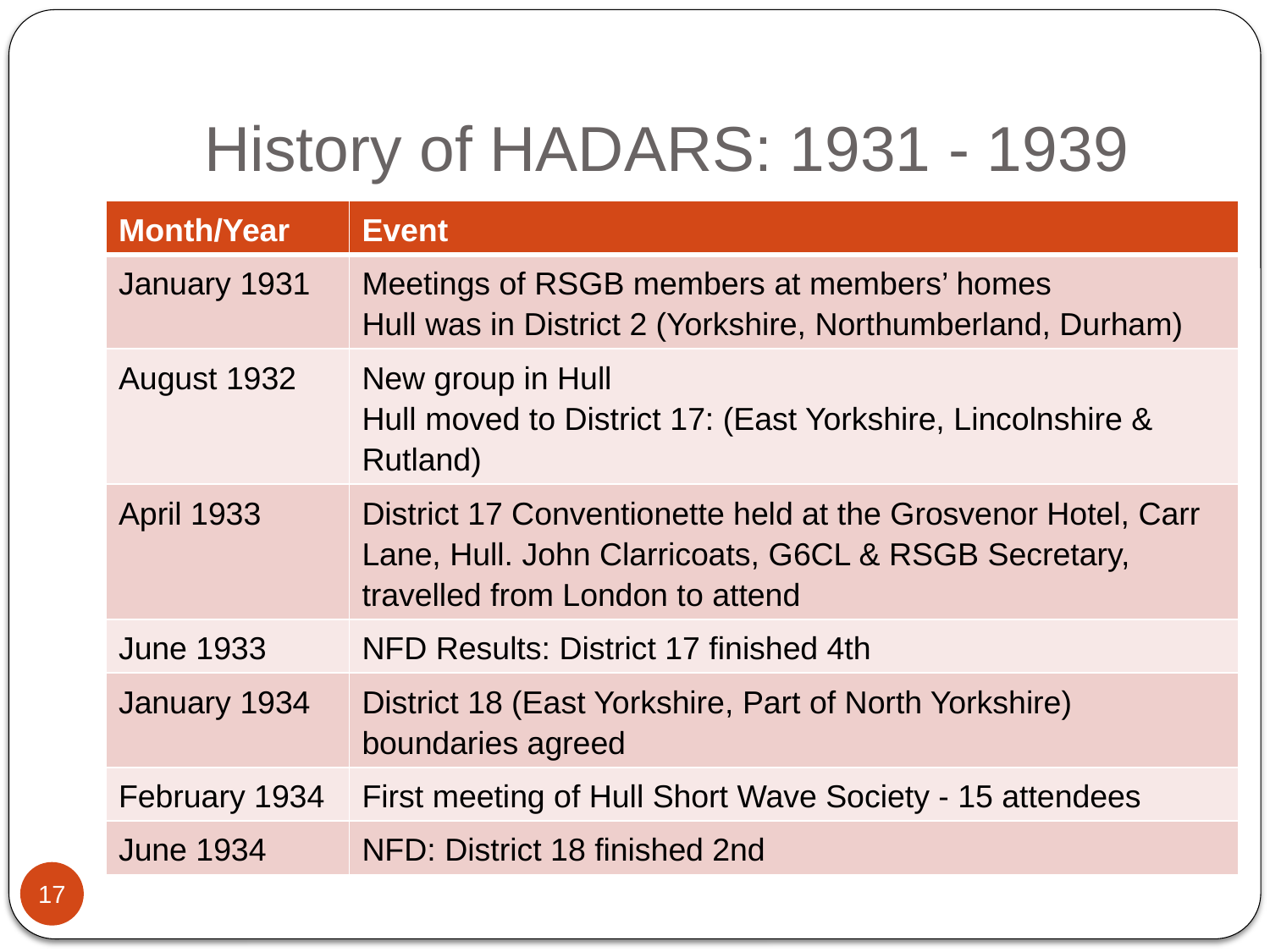

# History of HADARS: 1931 - 1939
| Month/Year | Event |
| --- | --- |
| January 1931 | Meetings of RSGB members at members’ homes Hull was in District 2 (Yorkshire, Northumberland, Durham) |
| August 1932 | New group in Hull Hull moved to District 17: (East Yorkshire, Lincolnshire & Rutland) |
| April 1933 | District 17 Conventionette held at the Grosvenor Hotel, Carr Lane, Hull. John Clarricoats, G6CL & RSGB Secretary, travelled from London to attend |
| June 1933 | NFD Results: District 17 finished 4th |
| January 1934 | District 18 (East Yorkshire, Part of North Yorkshire) boundaries agreed |
| February 1934 | First meeting of Hull Short Wave Society - 15 attendees |
| June 1934 | NFD: District 18 finished 2nd |
17